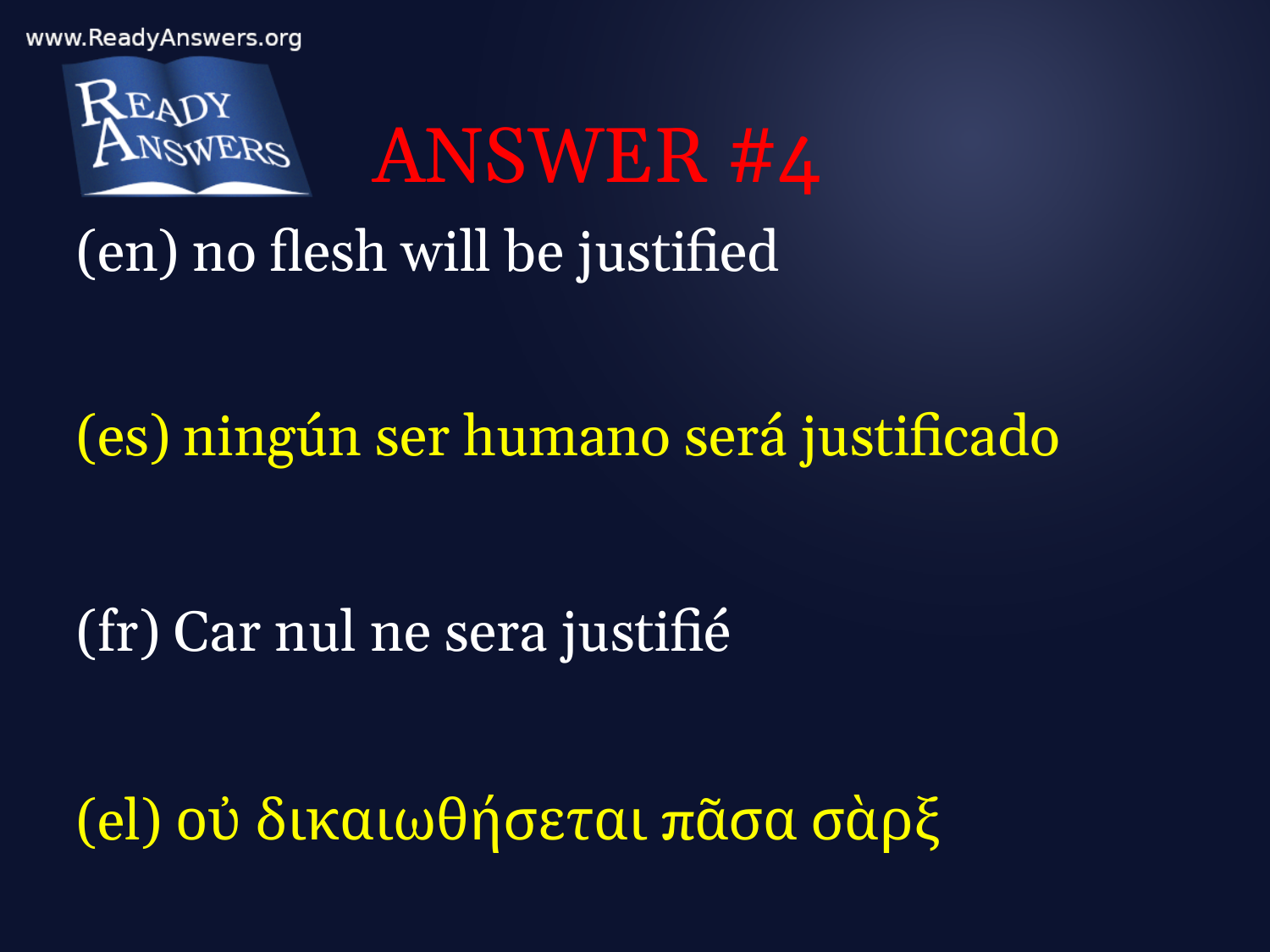

# ANSWER #4
(en) no flesh will be justified
(es) ningún ser humano será justificado
(fr) Car nul ne sera justifié
(el) οὐ δικαιωθήσεται πᾶσα σὰρξ